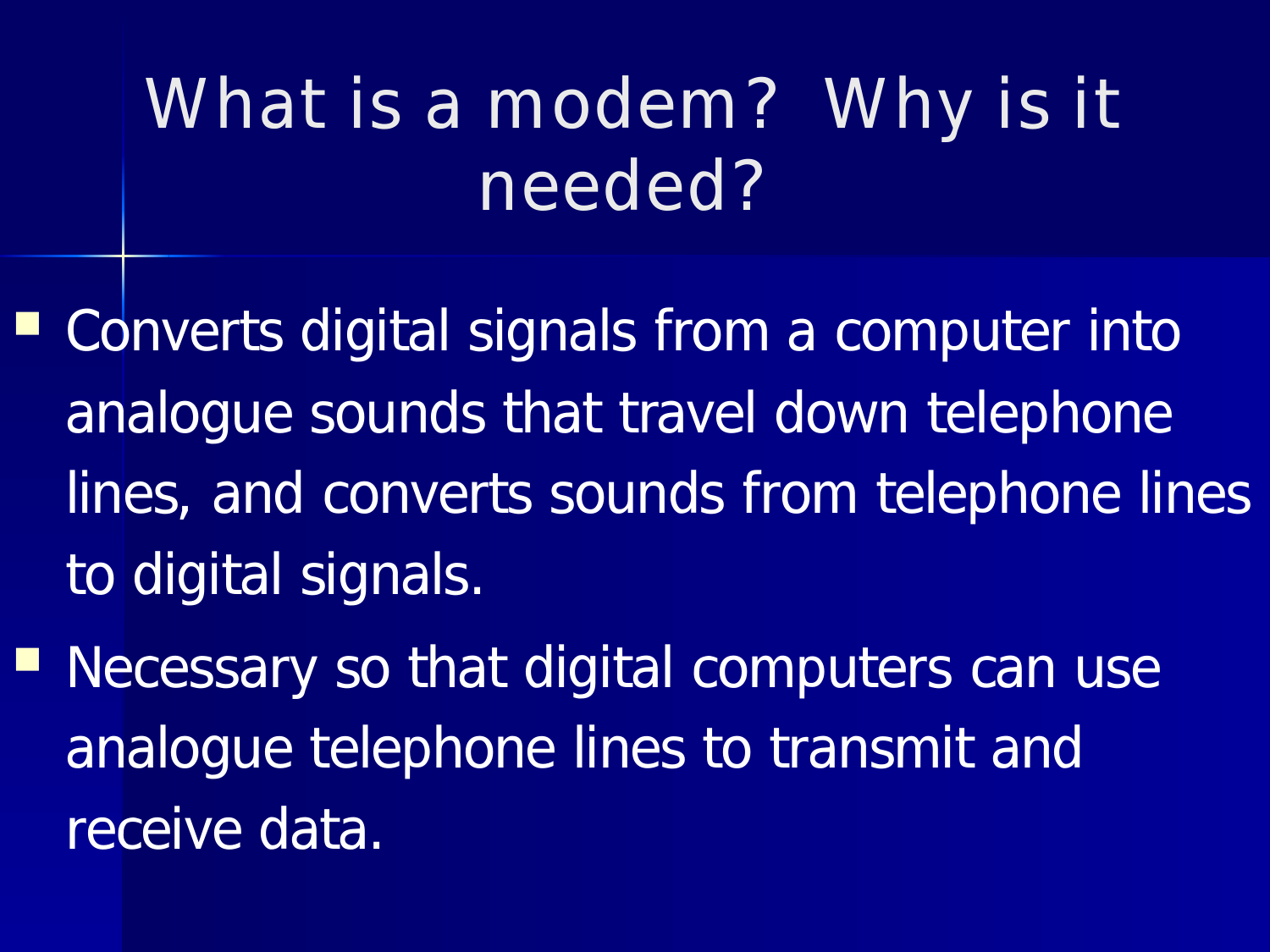

# What is a modem?  Why is it needed?
Converts digital signals from a computer into analogue sounds that travel down telephone lines, and converts sounds from telephone lines to digital signals.
Necessary so that digital computers can use analogue telephone lines to transmit and receive data.